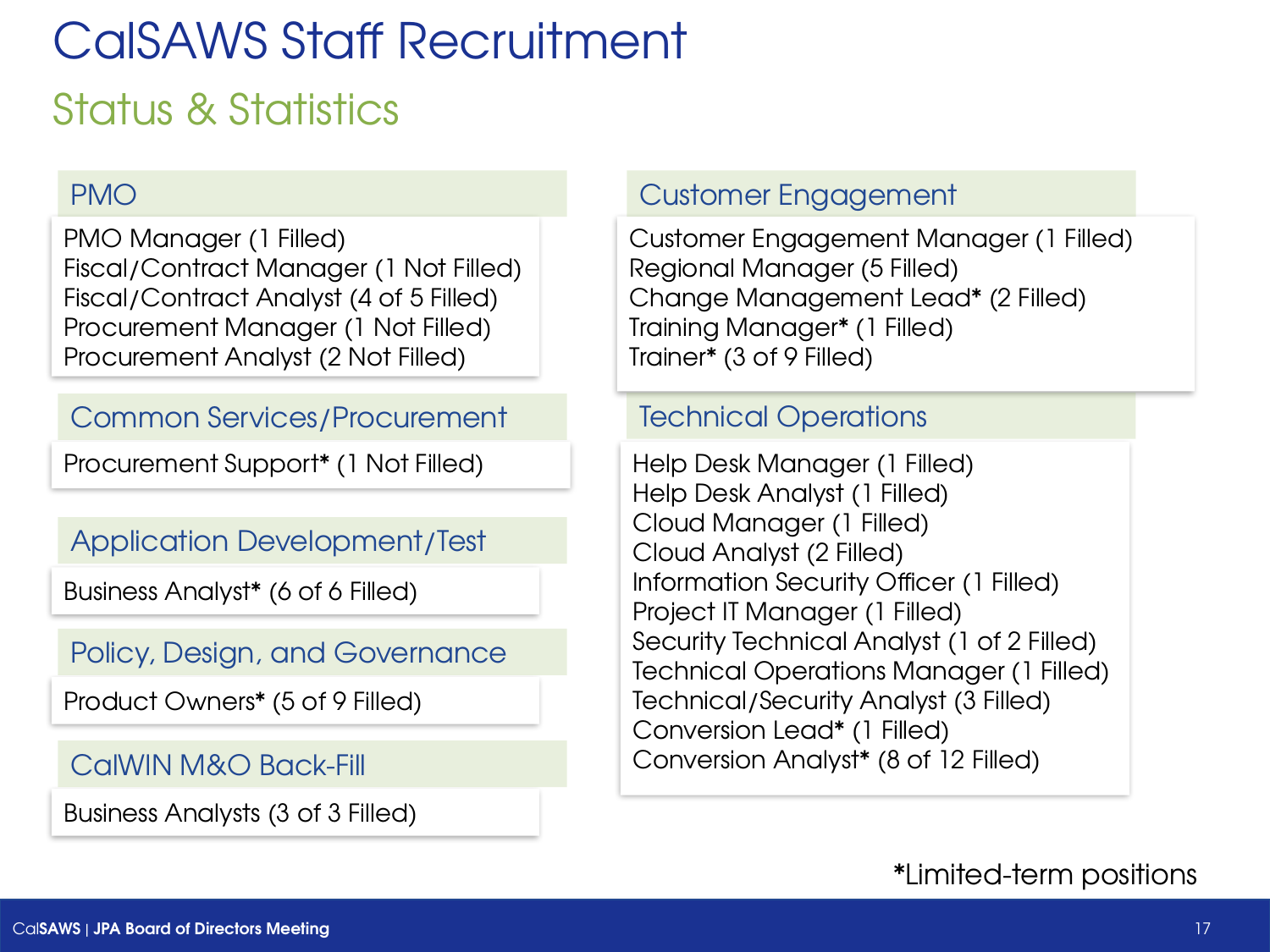

# CalSAWS Staff Recruitment
Status & Statistics

PMO
Customer Engagement
PMO Manager (1 Filled)
Fiscal/Contract Manager (1 Not Filled)
Fiscal/Contract Analyst (4 of 5 Filled)
Procurement Manager (1 Not Filled)
Procurement Analyst (2 Not Filled)
Customer Engagement Manager (1 Filled)
Regional Manager (5 Filled)
Change Management Lead* (2 Filled)
Training Manager* (1 Filled)
Trainer* (3 of 9 Filled)
Technical Operations
Common Services/Procurement
Procurement Support* (1 Not Filled)
Help Desk Manager (1 Filled)
Help Desk Analyst (1 Filled)
Cloud Manager (1 Filled)
Cloud Analyst (2 Filled)
Information Security Officer (1 Filled)
Project IT Manager (1 Filled)
Security Technical Analyst (1 of 2 Filled)
Technical Operations Manager (1 Filled)
Technical/Security Analyst (3 Filled)
Conversion Lead* (1 Filled)
Conversion Analyst* (8 of 12 Filled)
Application Development/Test
Business Analyst* (6 of 6 Filled)
Policy, Design, and Governance
Product Owners* (5 of 9 Filled)
CalWIN M&O Back-Fill
Business Analysts (3 of 3 Filled)
*Limited-term positions